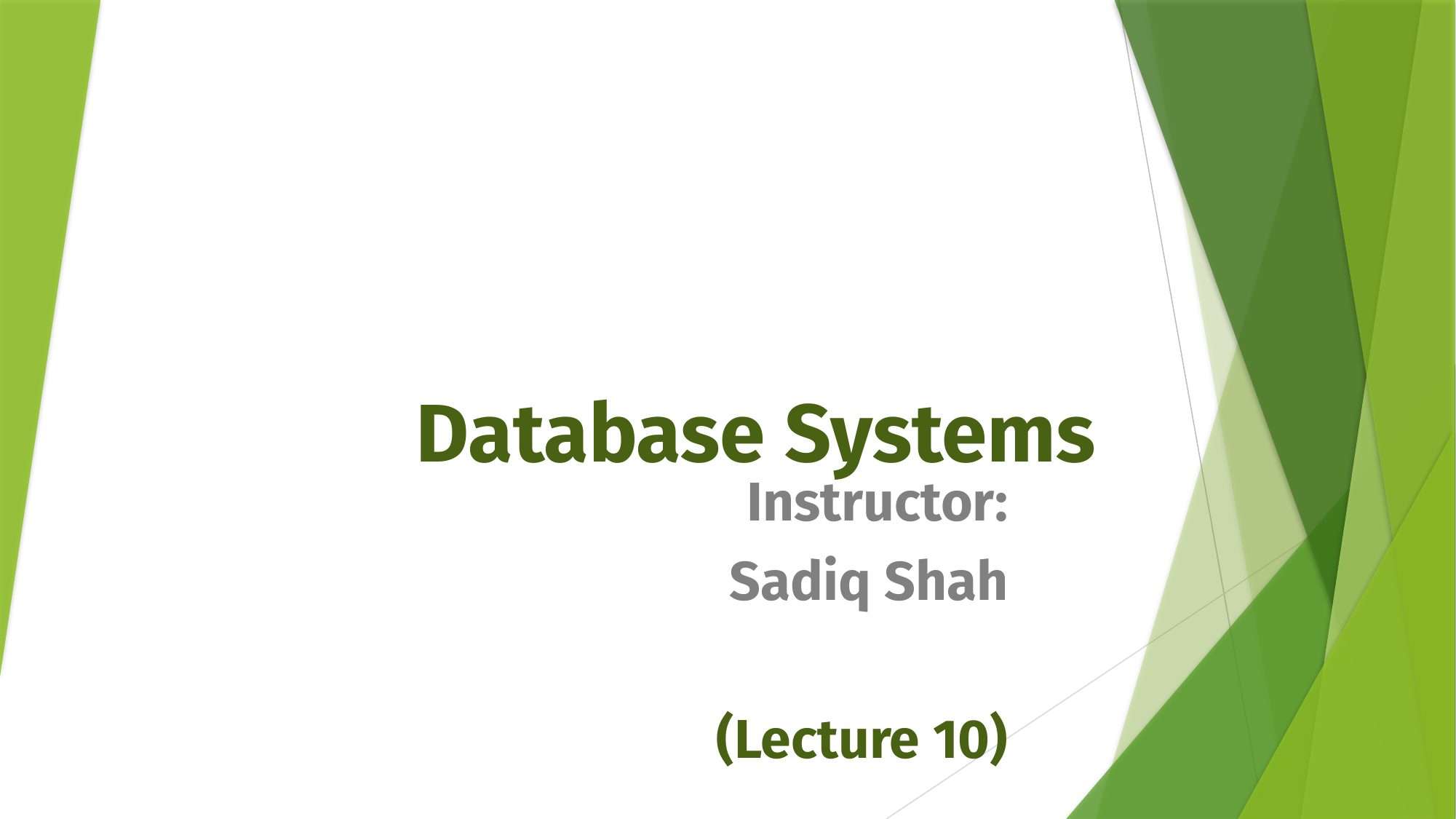

# Database Systems
Instructor:
Sadiq Shah

(Lecture 10)